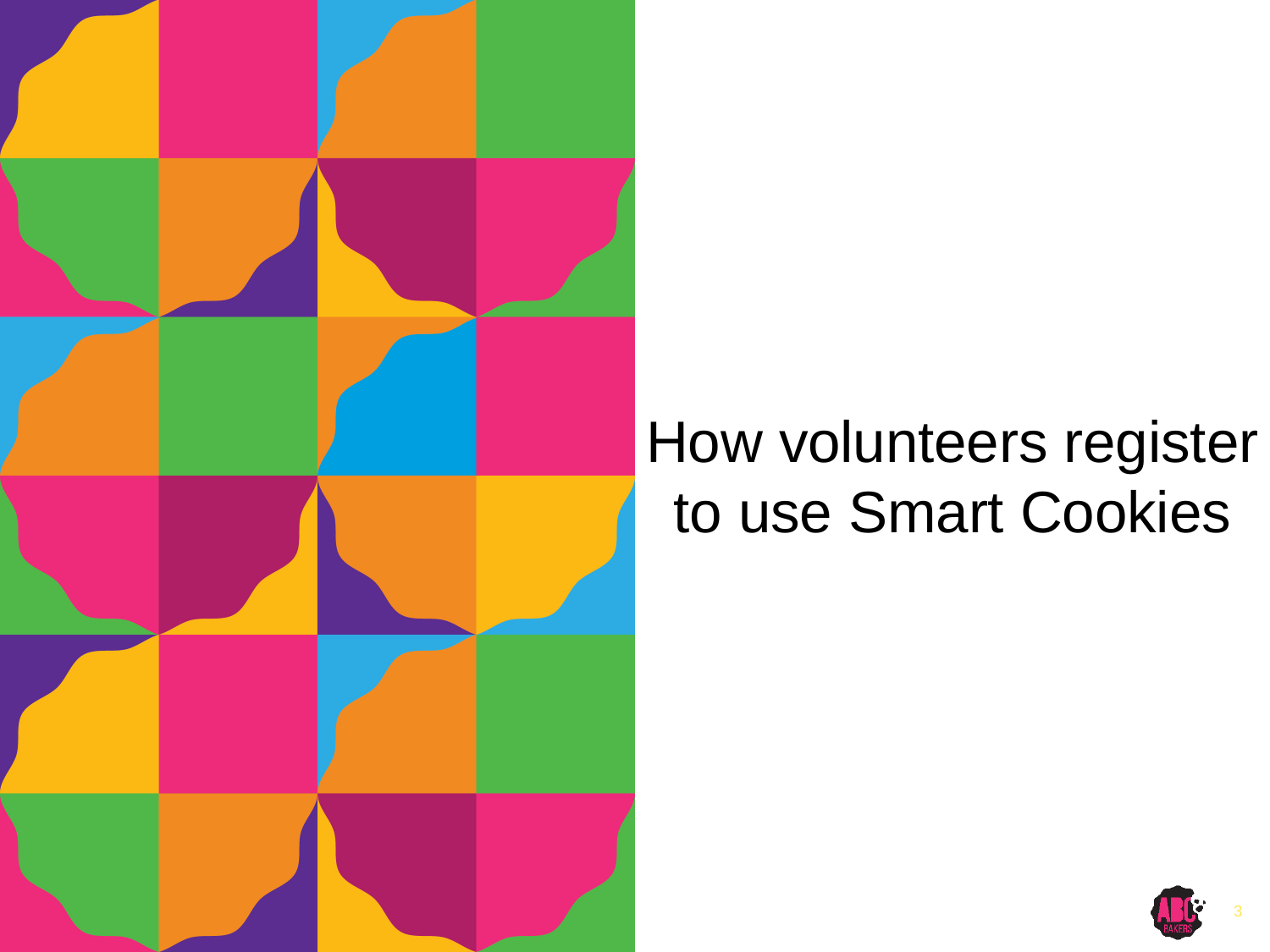

How volunteers register to use Smart Cookies